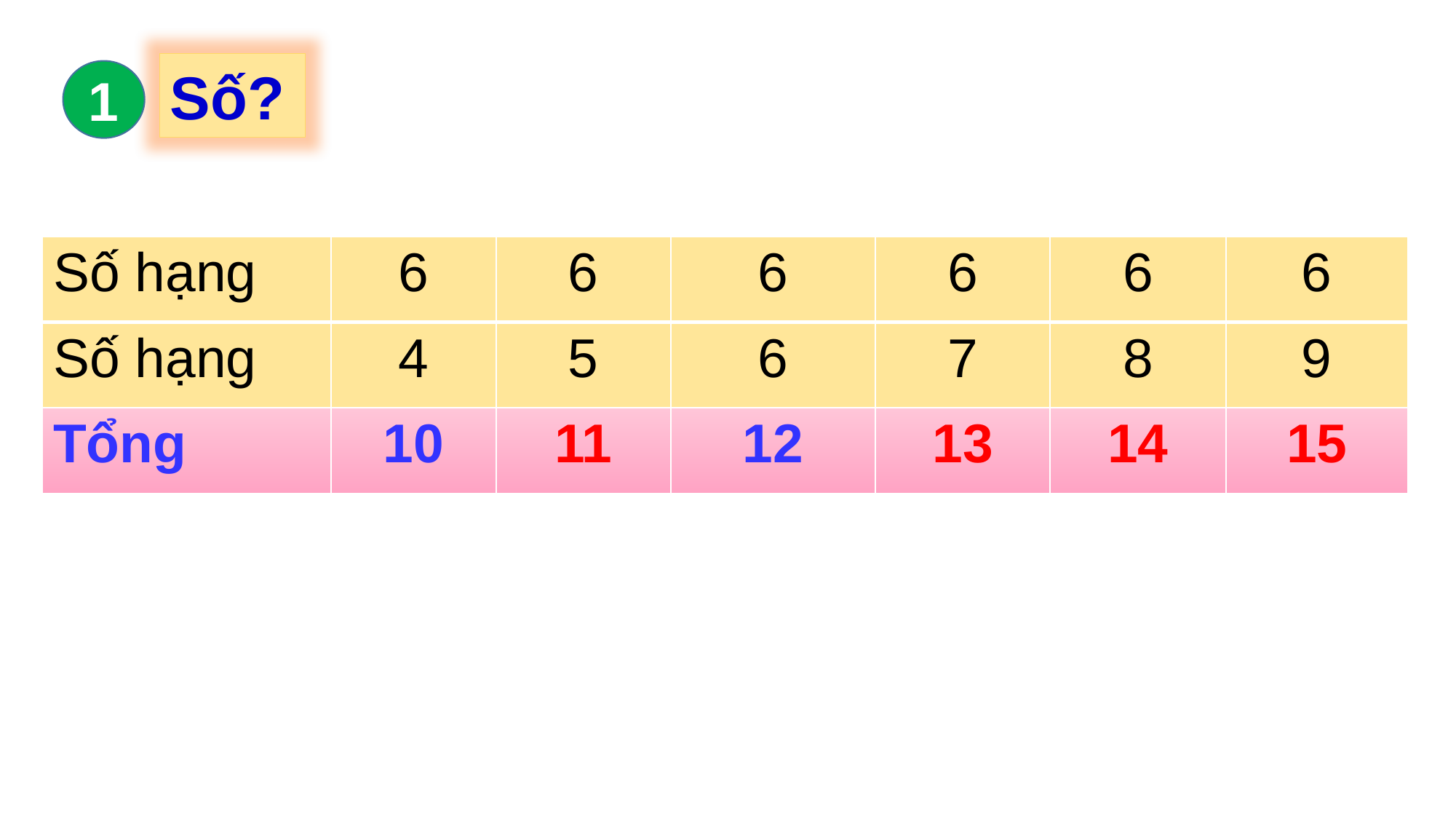

Số?
1
| Số hạng | 6 | 6 | 6 | 6 | 6 | 6 |
| --- | --- | --- | --- | --- | --- | --- |
| Số hạng | 4 | 5 | 6 | 7 | 8 | 9 |
| Tổng | 10 | 11 | 12 | 13 | 14 | 15 |
| Số hạng | 6 | 6 | 6 | 6 | 6 | 6 |
| --- | --- | --- | --- | --- | --- | --- |
| Số hạng | 4 | 5 | 6 | 7 | 8 | 9 |
| Tổng | 10 | ? | 12 | ? | ? | ? |